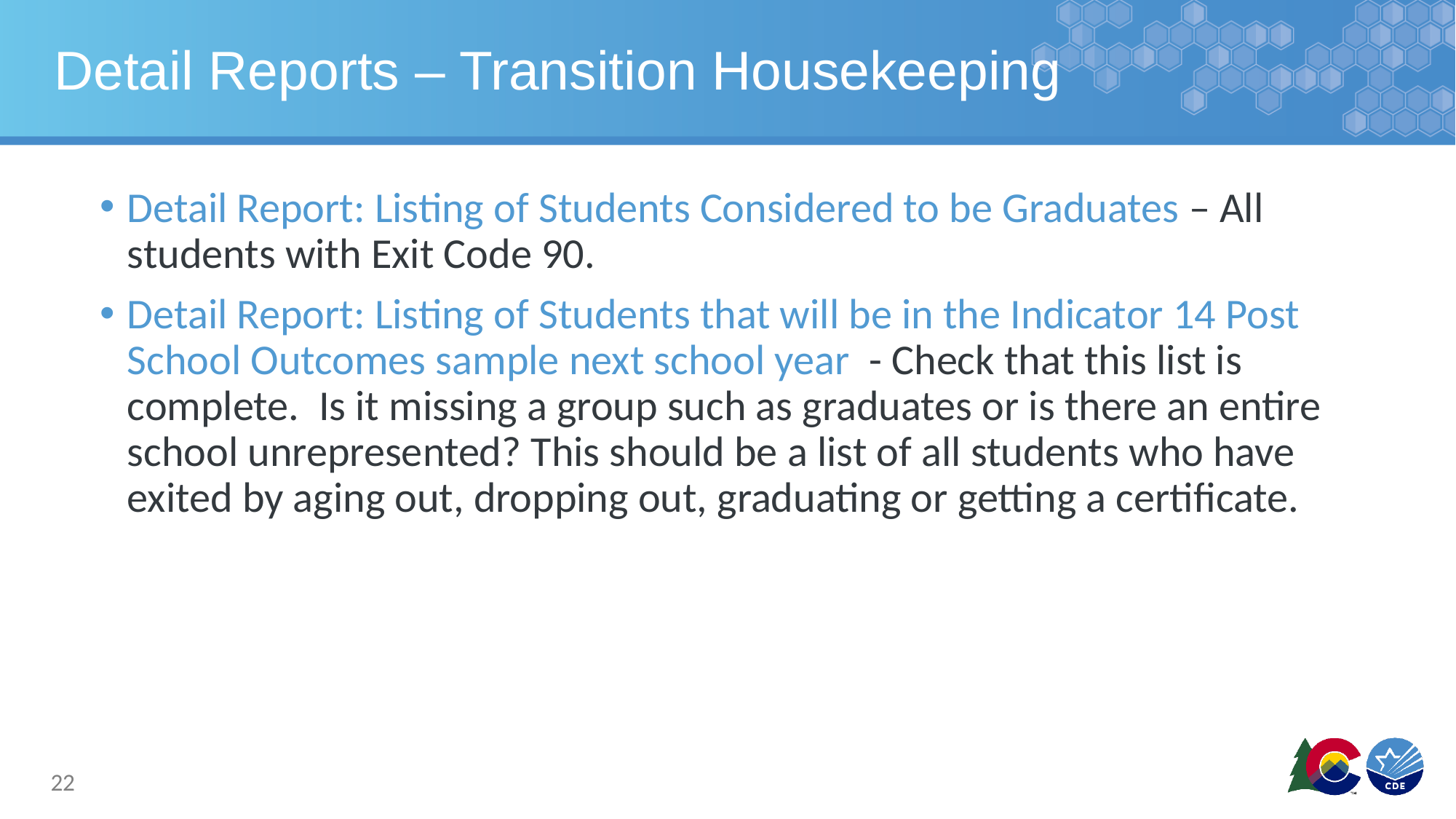

# Detail Reports – Transition Housekeeping
Detail Report: Listing of Students Considered to be Graduates – All students with Exit Code 90.
Detail Report: Listing of Students that will be in the Indicator 14 Post School Outcomes sample next school year  - Check that this list is complete.  Is it missing a group such as graduates or is there an entire school unrepresented? This should be a list of all students who have exited by aging out, dropping out, graduating or getting a certificate.

22